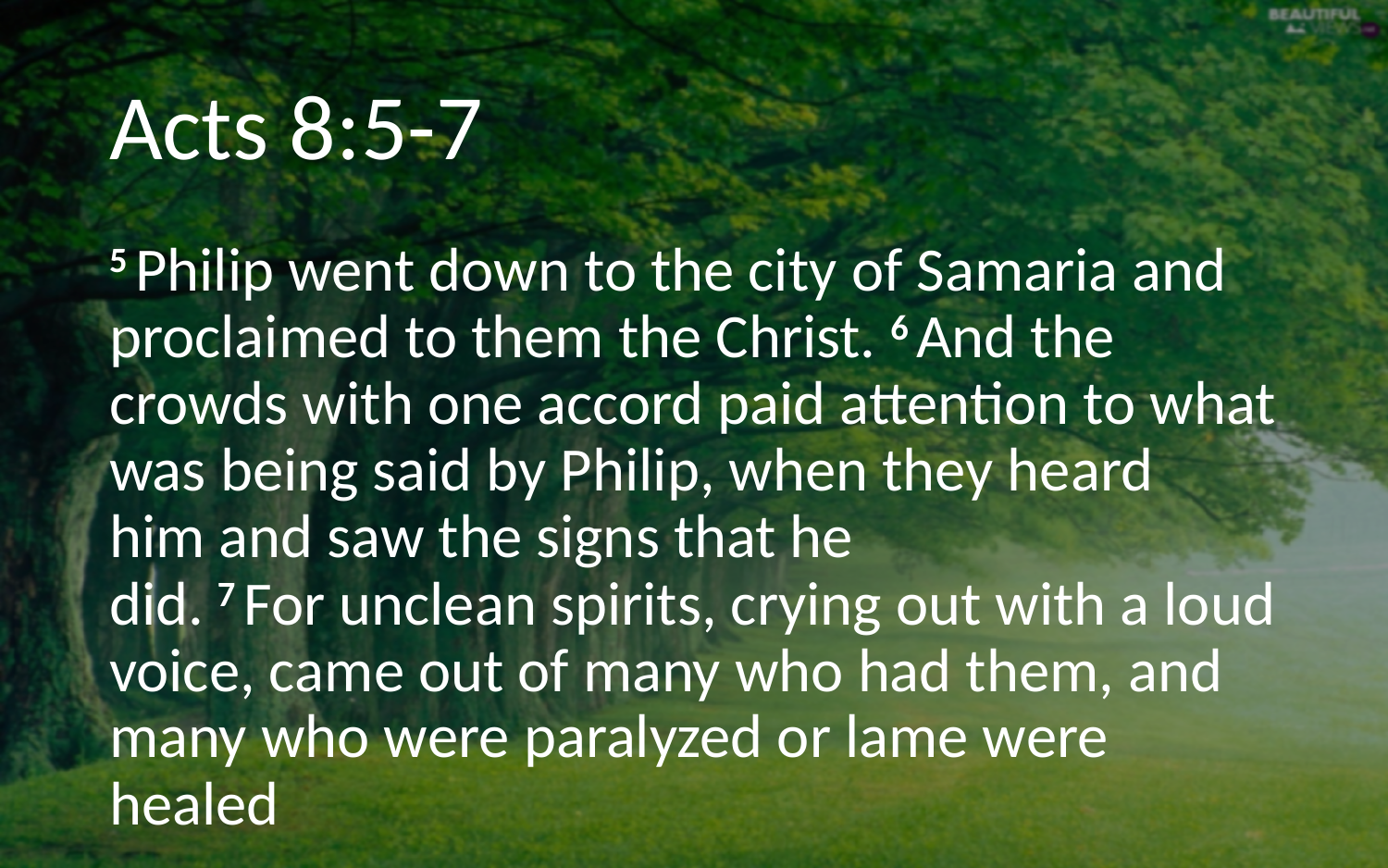

# Acts 8:5-7
5 Philip went down to the city of Samaria and proclaimed to them the Christ. 6 And the crowds with one accord paid attention to what was being said by Philip, when they heard him and saw the signs that he did. 7 For unclean spirits, crying out with a loud voice, came out of many who had them, and many who were paralyzed or lame were healed